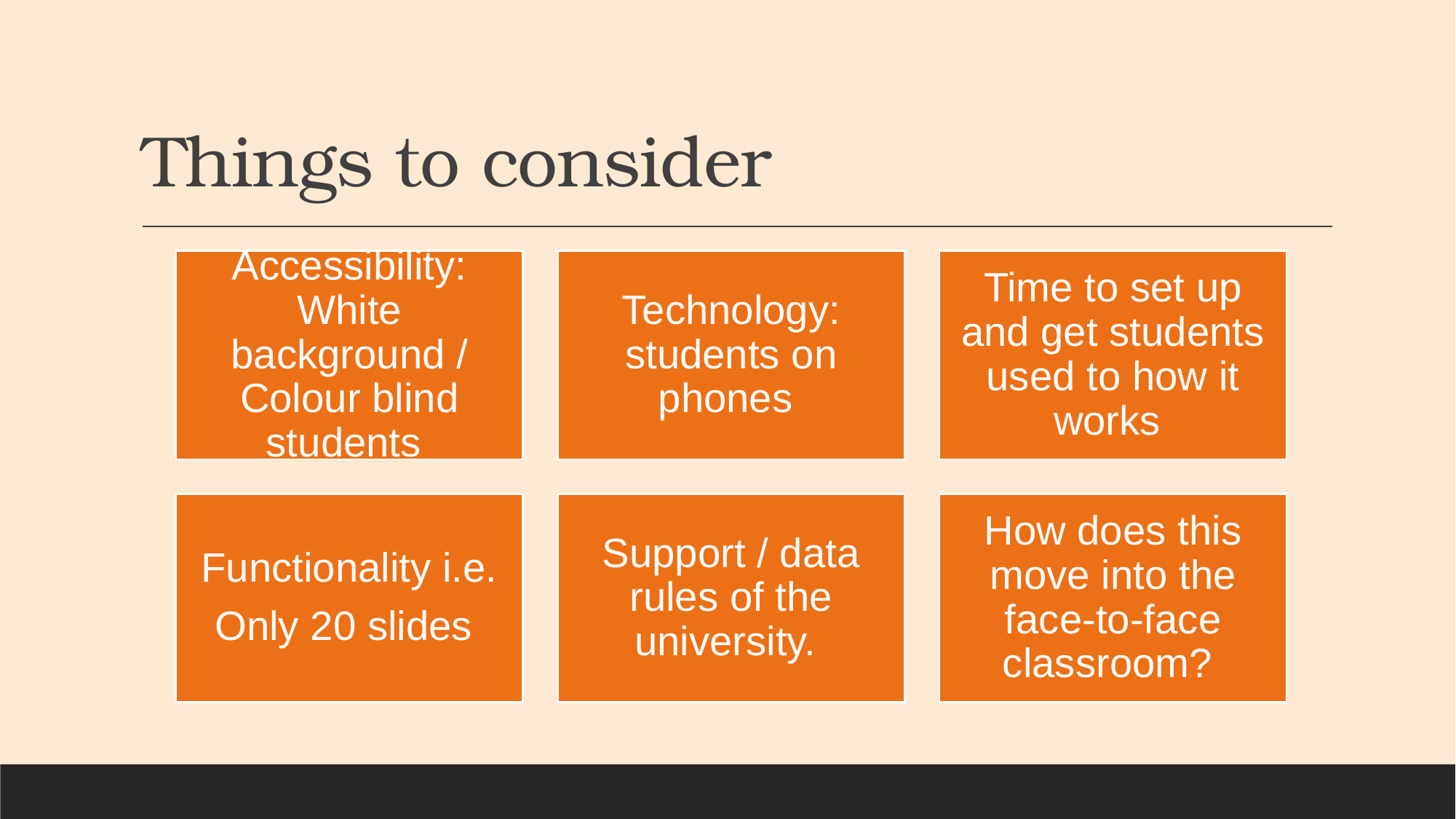

# Things to consider
Accessibility: White background / Colour blind students
Technology: students on phones
Time to set up and get students used to how it works
Functionality i.e.
Only 20 slides
Support / data rules of the university.
How does this move into the face-to-face classroom?